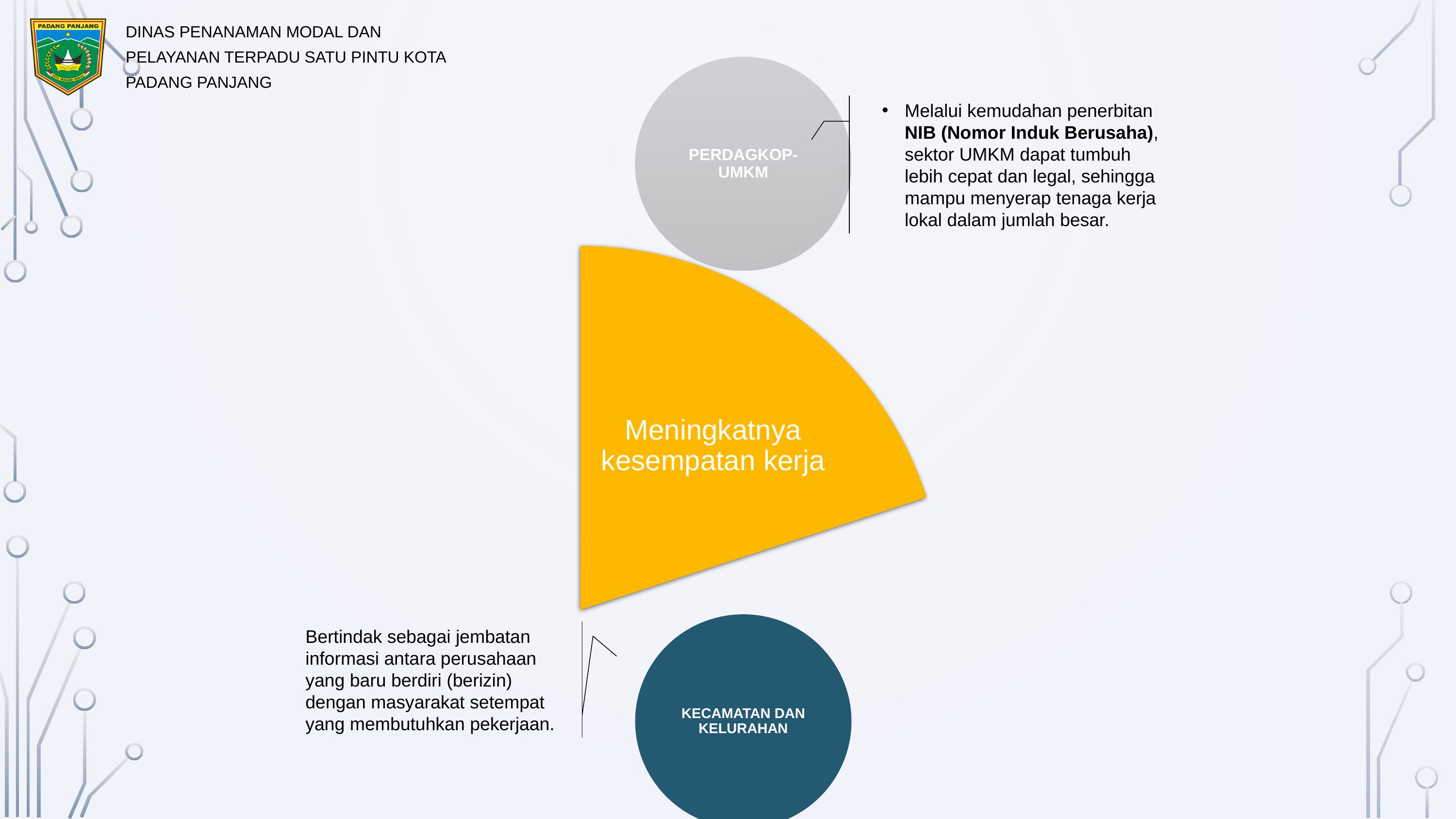

DINAS PENANAMAN MODAL DAN PELAYANAN TERPADU SATU PINTU KOTA PADANG PANJANG

PERDAGKOP-UMKM
KECAMATAN DAN KELURAHAN
Melalui kemudahan penerbitan NIB (Nomor Induk Berusaha), sektor UMKM dapat tumbuh lebih cepat dan legal, sehingga mampu menyerap tenaga kerja lokal dalam jumlah besar.
Bertindak sebagai jembatan informasi antara perusahaan yang baru berdiri (berizin) dengan masyarakat setempat yang membutuhkan pekerjaan.

Meningkatnya kesempatan kerja